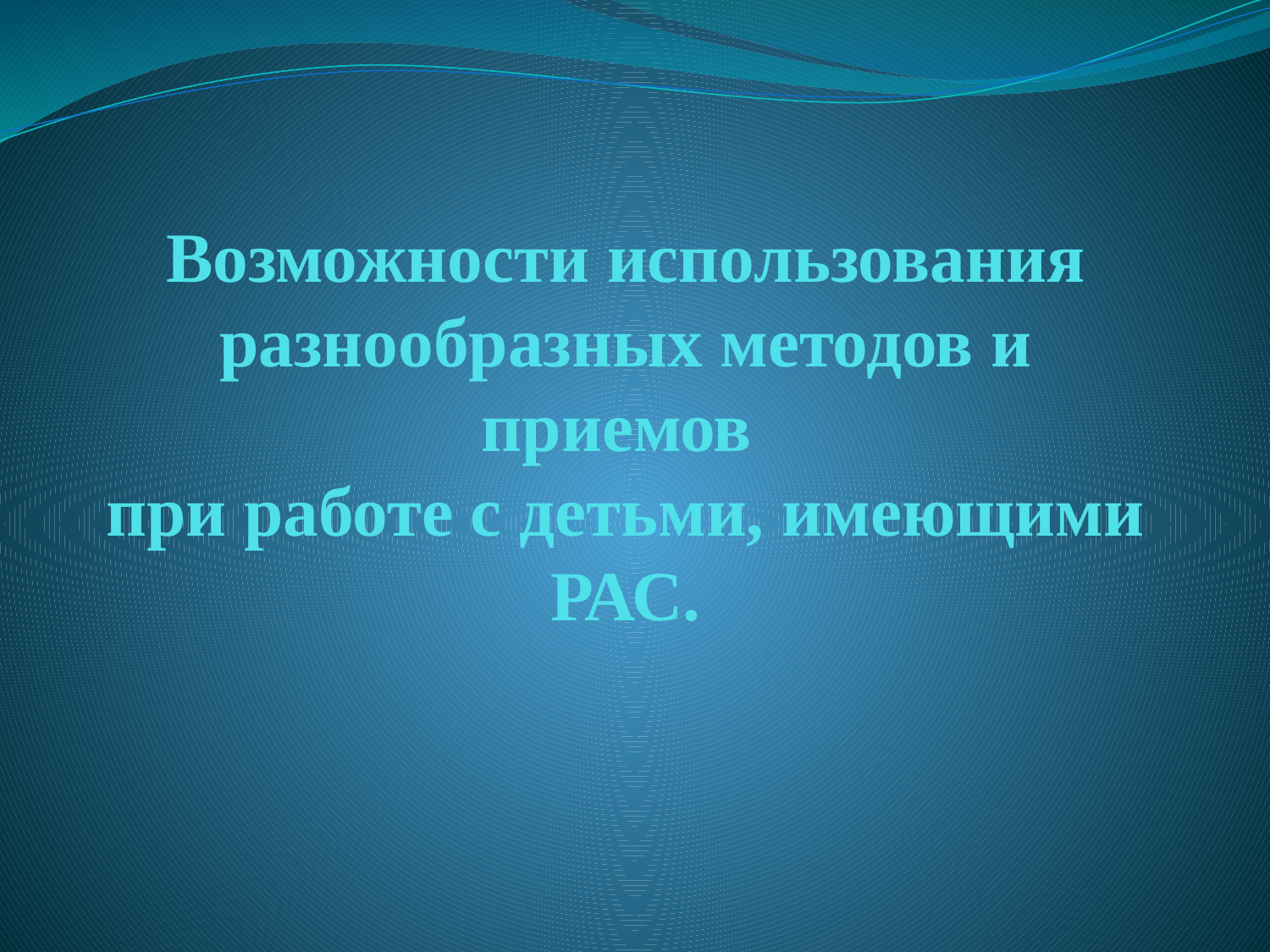

# Возможности использования разнообразных методов и приемов при работе с детьми, имеющими РАС.